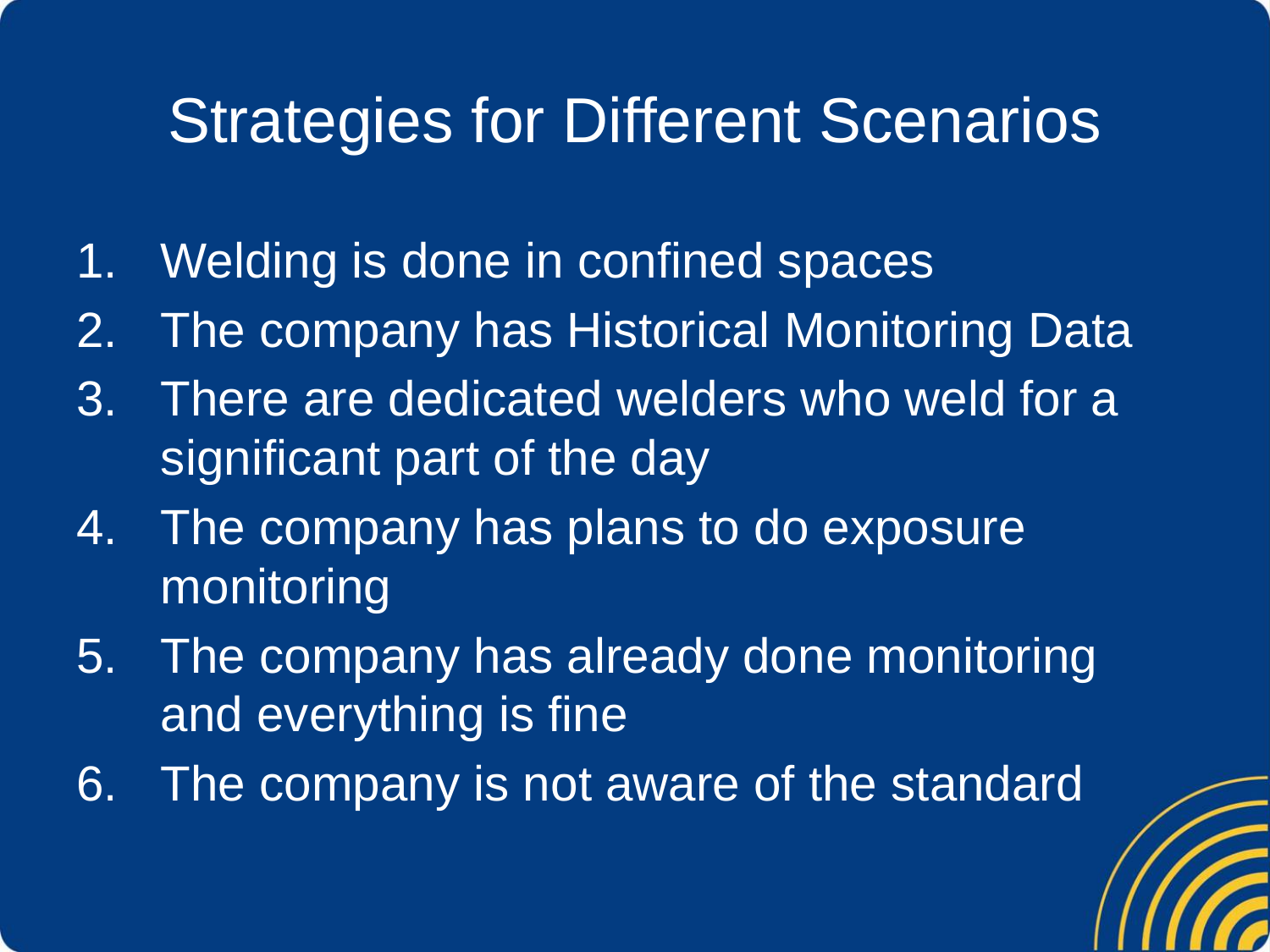

# Strategies for Different Scenarios
Welding is done in confined spaces
The company has Historical Monitoring Data
There are dedicated welders who weld for a significant part of the day
The company has plans to do exposure monitoring
The company has already done monitoring and everything is fine
The company is not aware of the standard